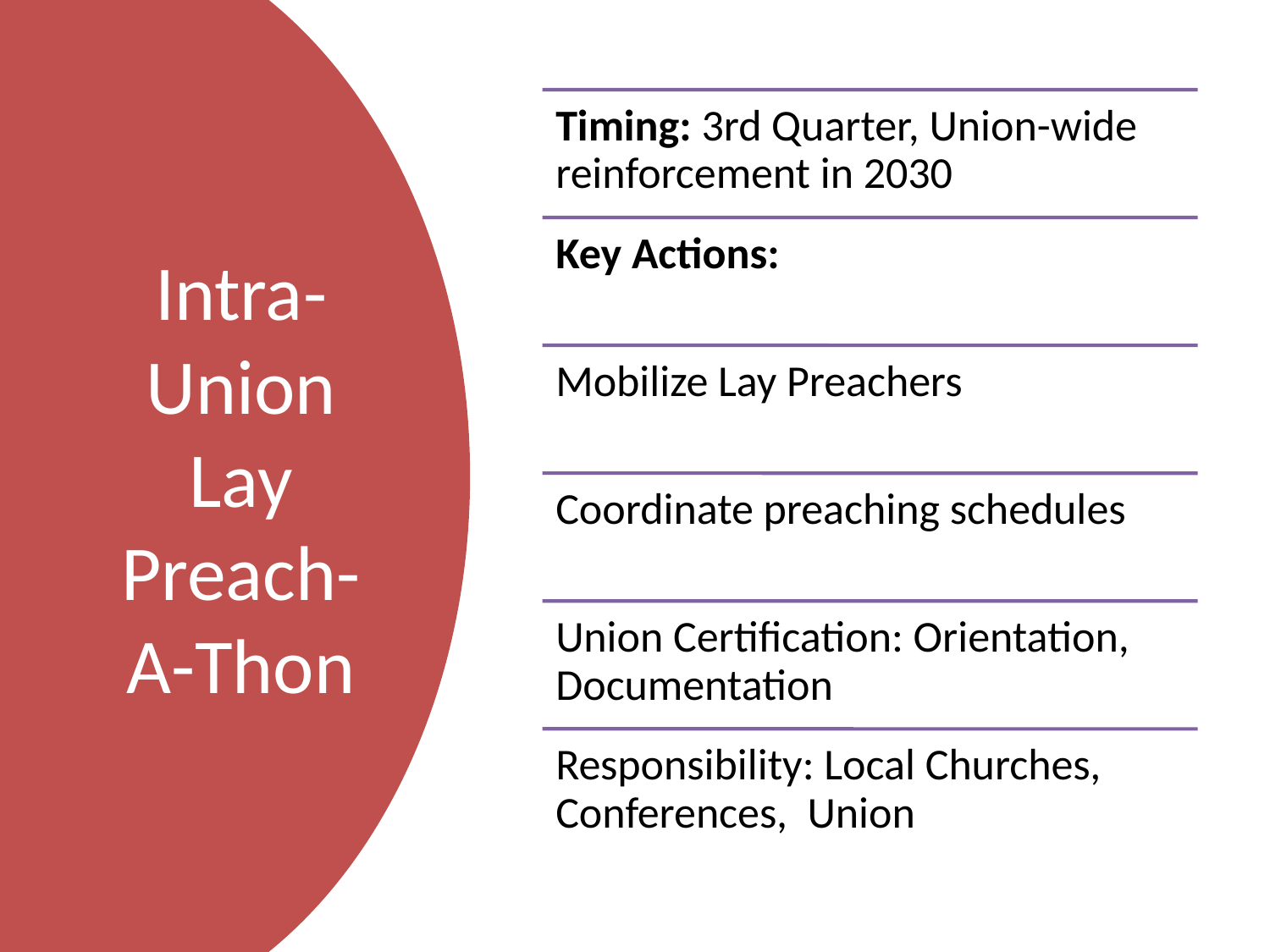

Timing: 3rd Quarter, Union-wide reinforcement in 2030
Key Actions:
Mobilize Lay Preachers
Coordinate preaching schedules
Union Certification: Orientation, Documentation
Responsibility: Local Churches, Conferences,  Union
# Intra-Union Lay Preach-A-Thon